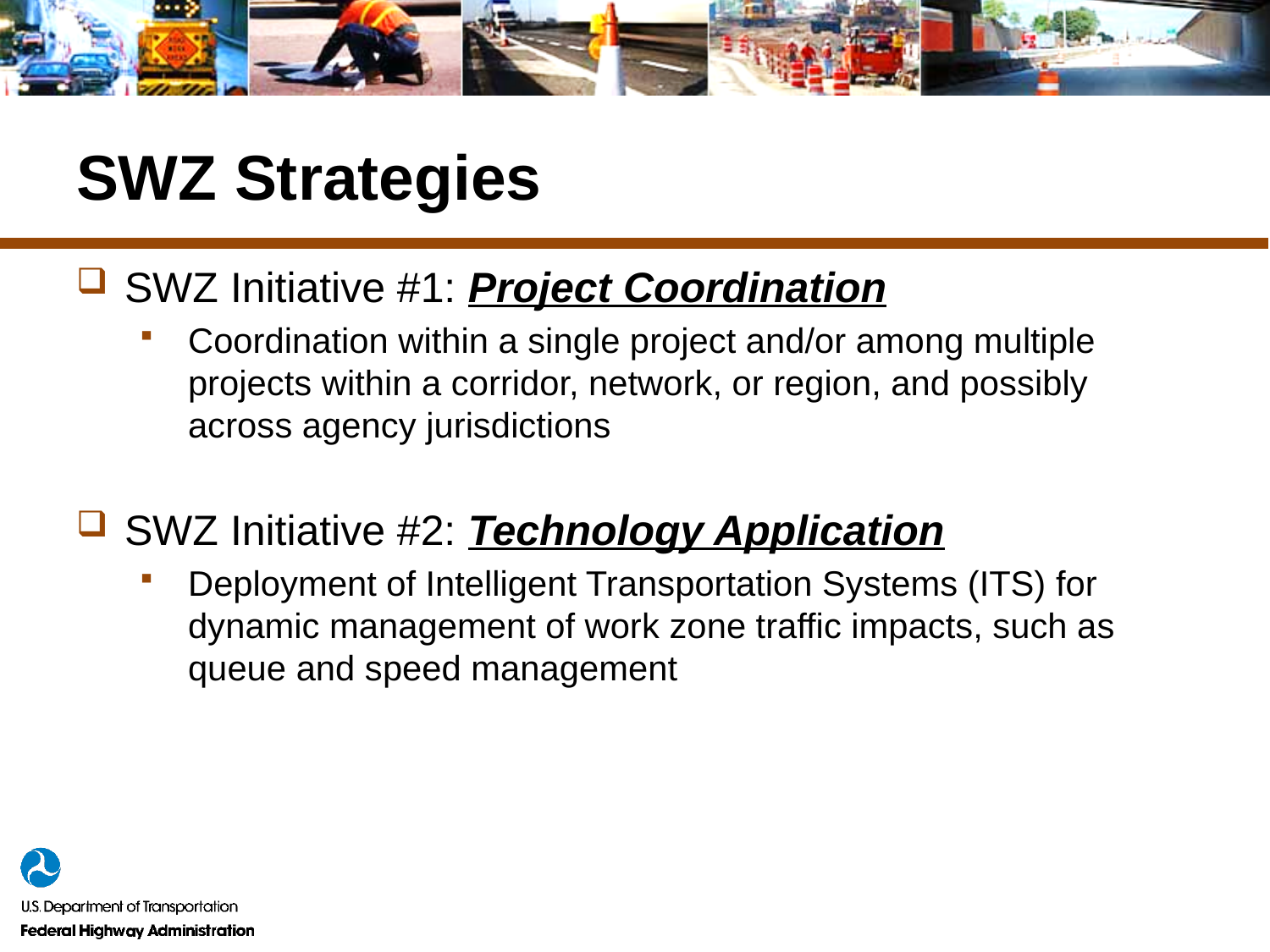

# SWZ Strategies
SWZ Initiative #1: Project Coordination
Coordination within a single project and/or among multiple projects within a corridor, network, or region, and possibly across agency jurisdictions

SWZ Initiative #2: Technology Application
Deployment of Intelligent Transportation Systems (ITS) for dynamic management of work zone traffic impacts, such as queue and speed management